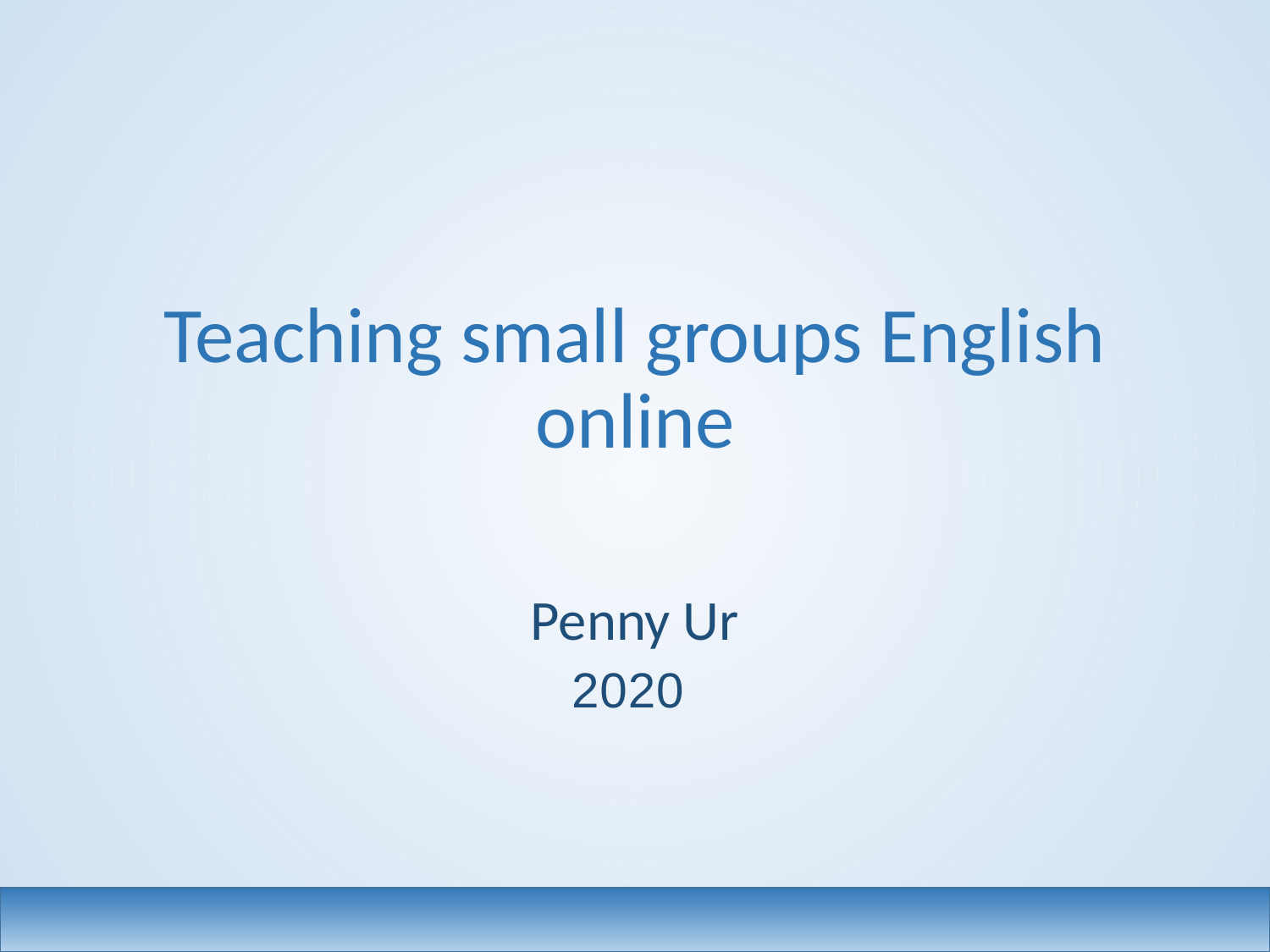

# Teaching small groups English online
Penny Ur
2020